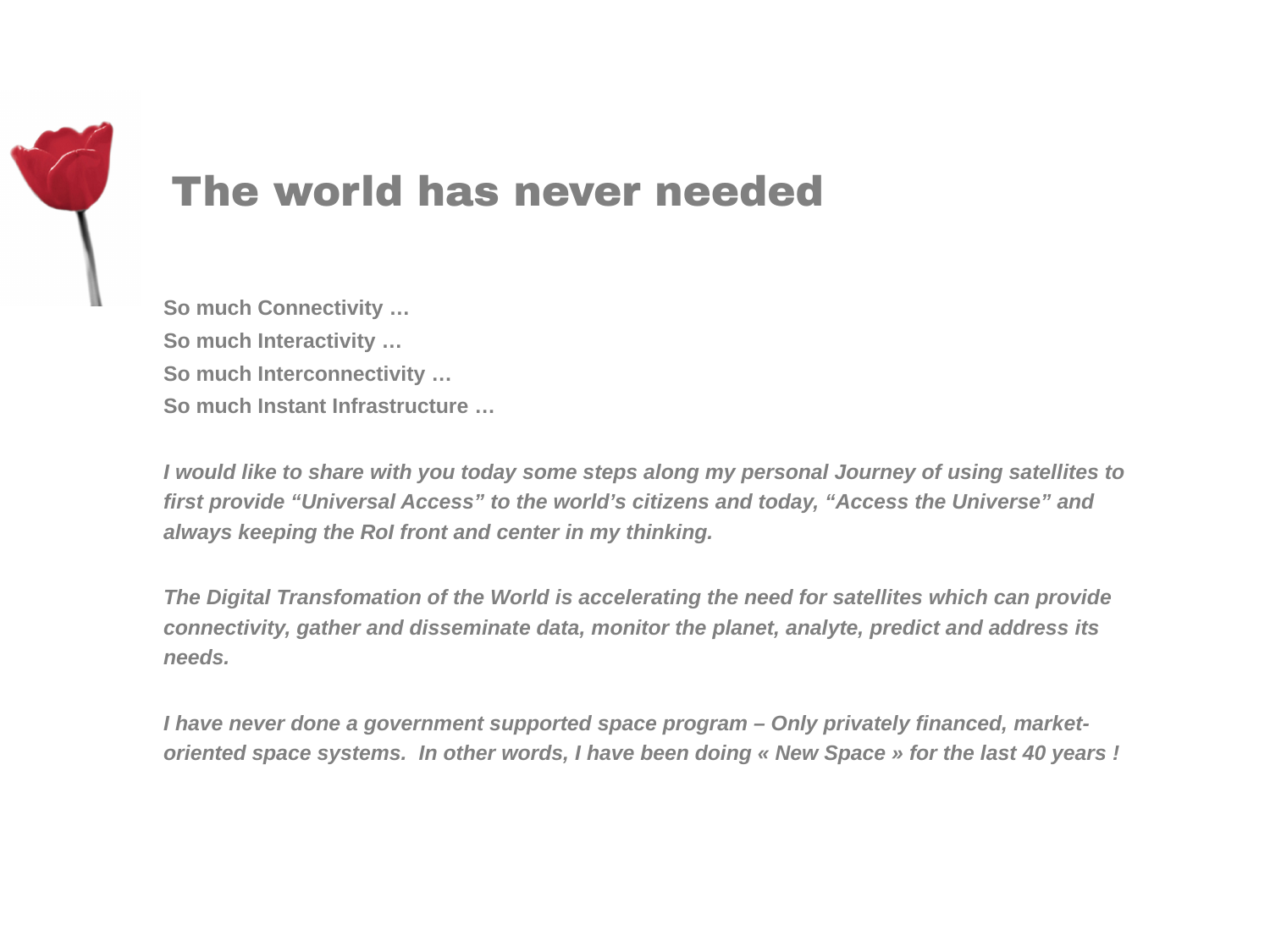

# The world has never needed
So much Connectivity …
So much Interactivity …
So much Interconnectivity …
So much Instant Infrastructure …

I would like to share with you today some steps along my personal Journey of using satellites to first provide “Universal Access” to the world’s citizens and today, “Access the Universe” and always keeping the RoI front and center in my thinking.

The Digital Transfomation of the World is accelerating the need for satellites which can provide connectivity, gather and disseminate data, monitor the planet, analyte, predict and address its needs.

I have never done a government supported space program – Only privately financed, market-oriented space systems.  In other words, I have been doing « New Space » for the last 40 years !